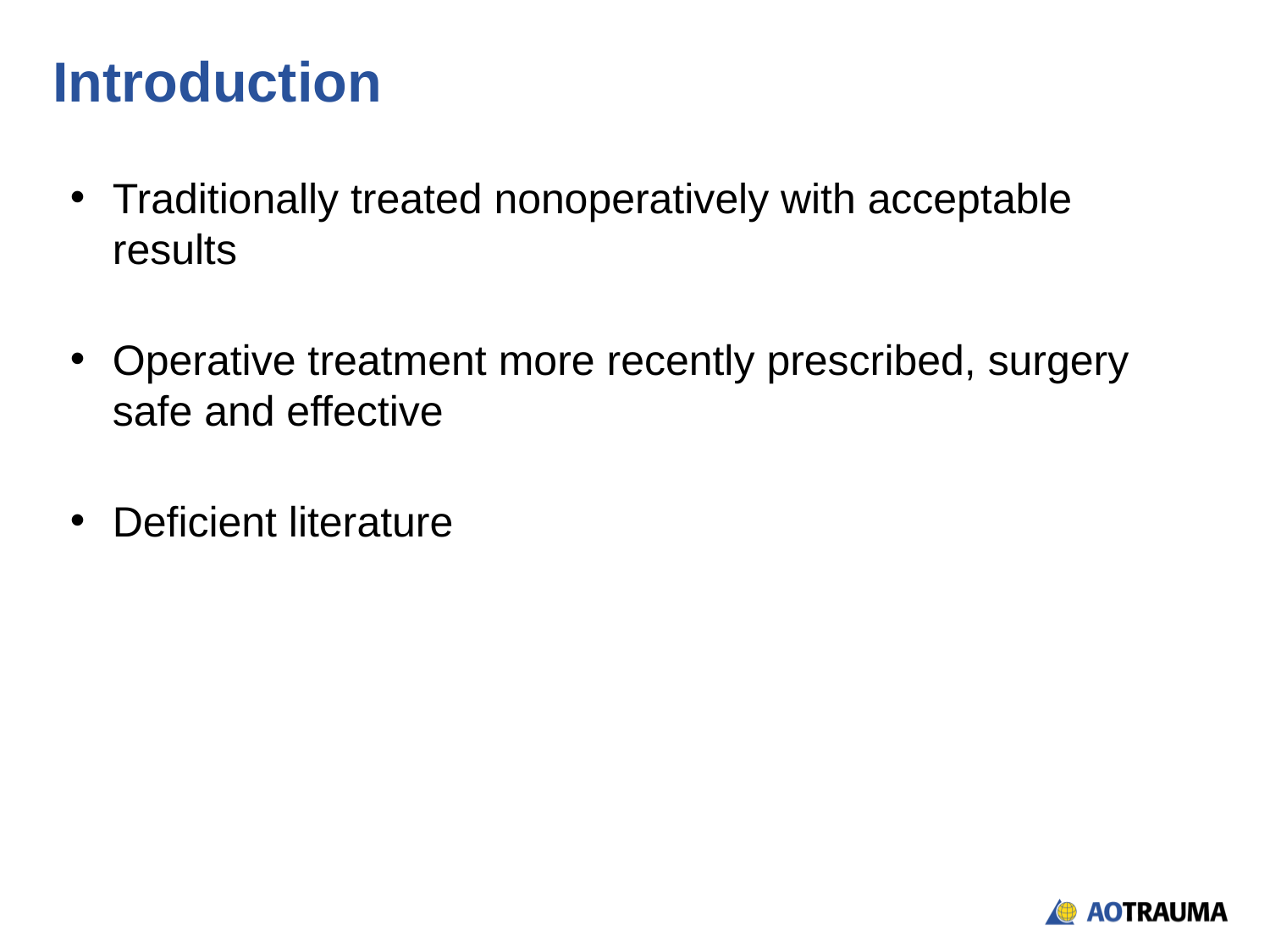

# Introduction
Traditionally treated nonoperatively with acceptable results

Operative treatment more recently prescribed, surgery safe and effective

Deficient literature